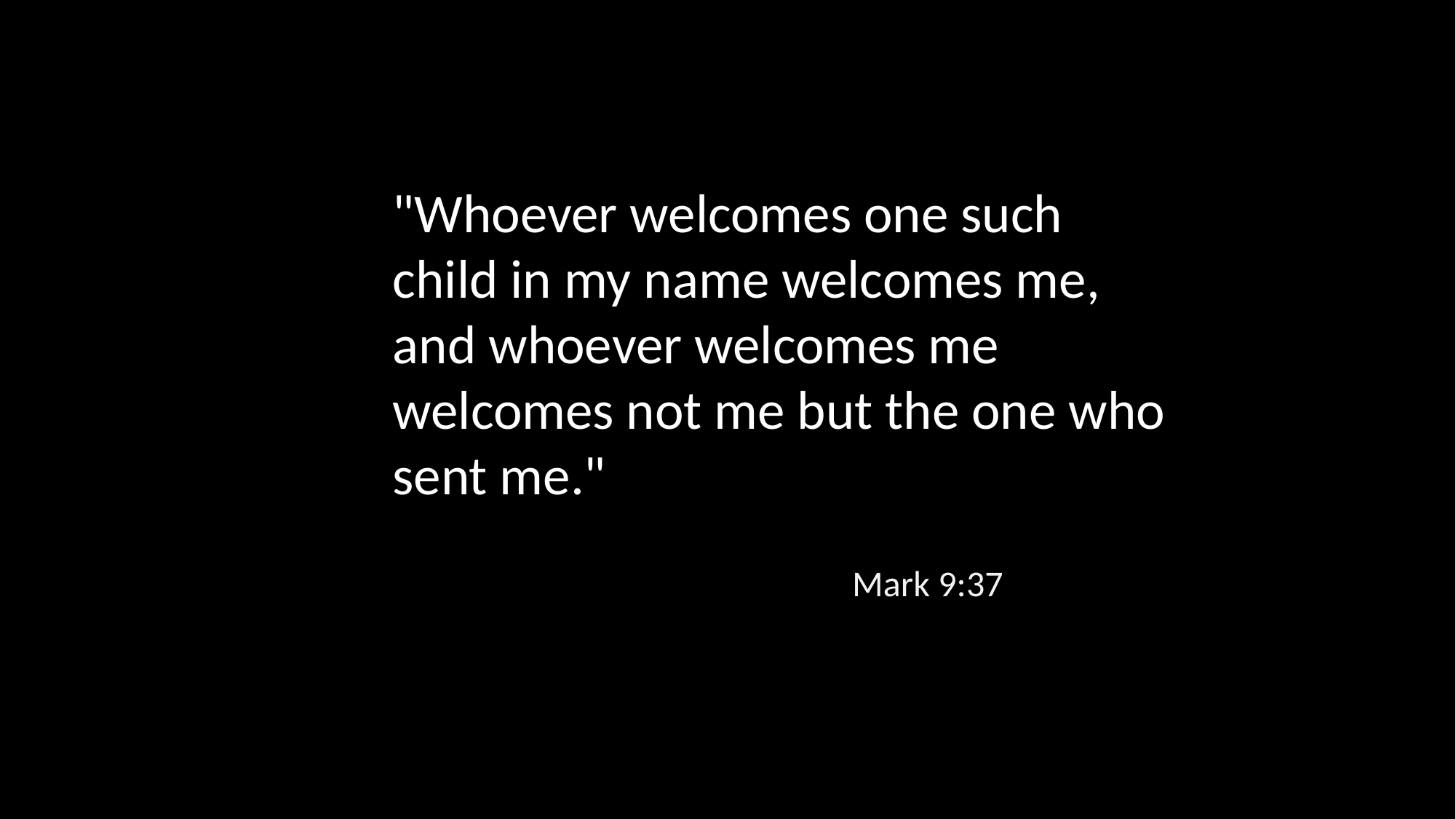

"Whoever welcomes one such child in my name welcomes me, and whoever welcomes me welcomes not me but the one who sent me."
Mark 9:37